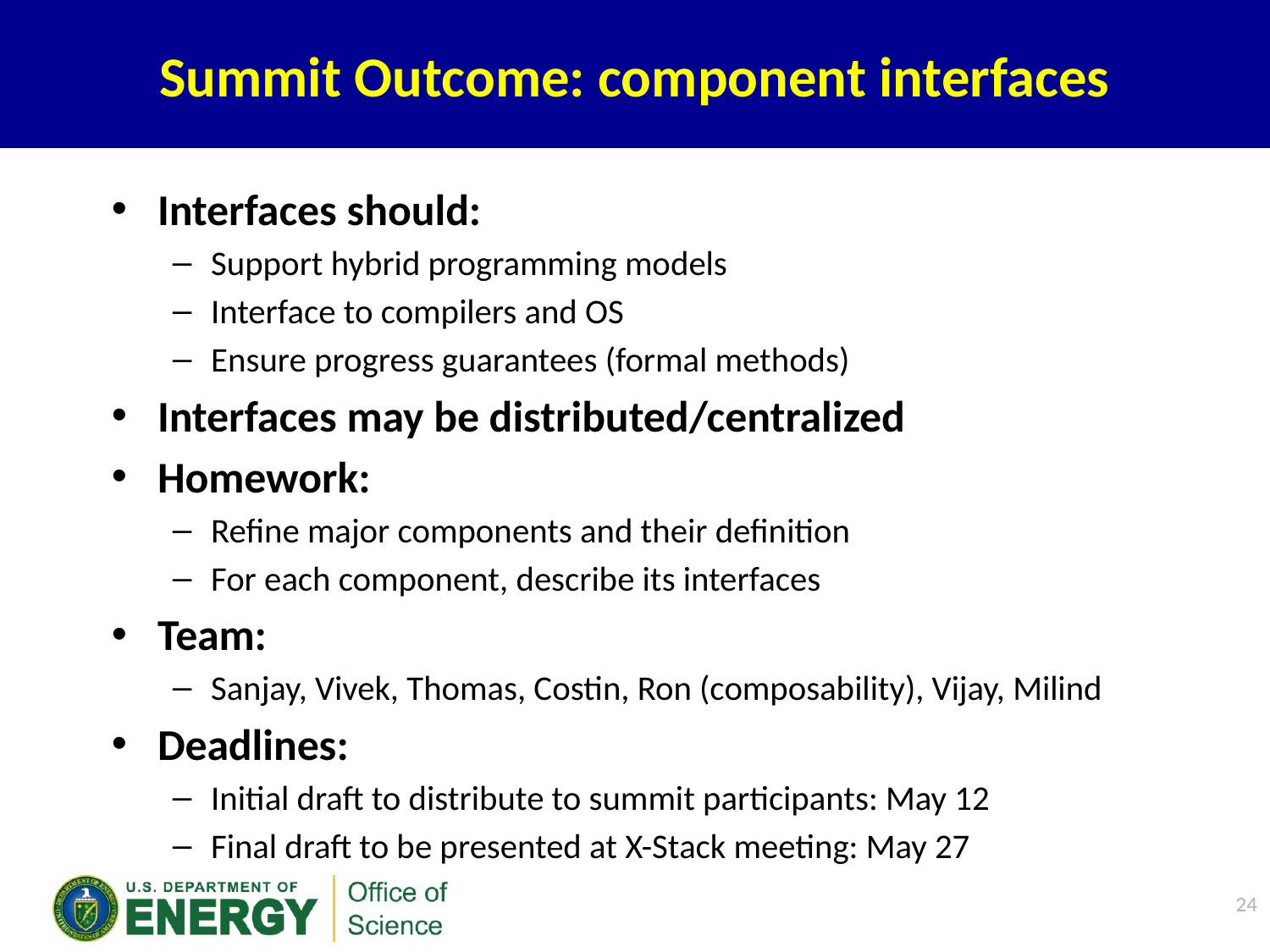

# Summit Outcome: component interfaces
Interfaces should:
Support hybrid programming models
Interface to compilers and OS
Ensure progress guarantees (formal methods)
Interfaces may be distributed/centralized
Homework:
Refine major components and their definition
For each component, describe its interfaces
Team:
Sanjay, Vivek, Thomas, Costin, Ron (composability), Vijay, Milind
Deadlines:
Initial draft to distribute to summit participants: May 12
Final draft to be presented at X-Stack meeting: May 27

24